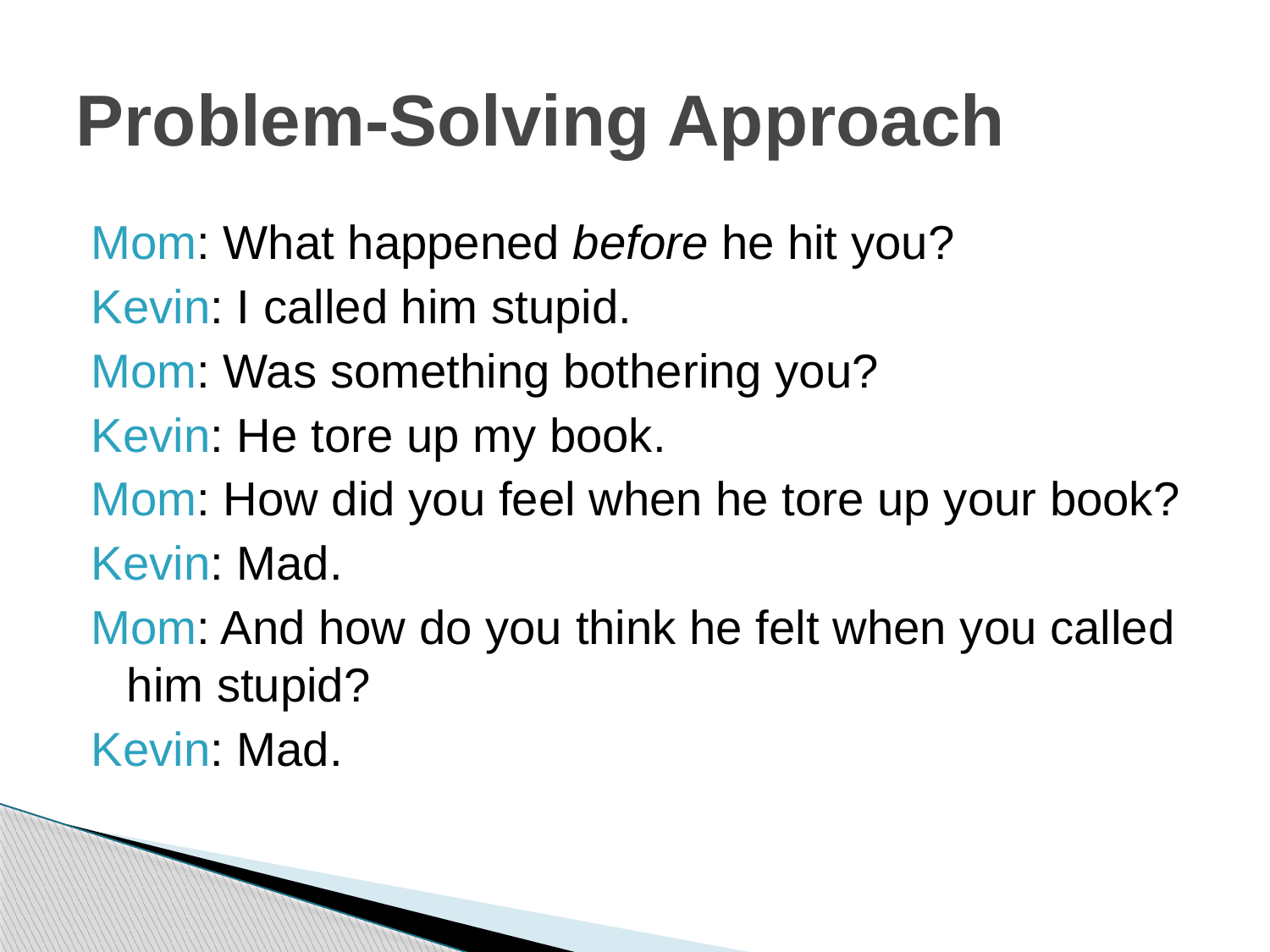

# Problem-Solving Approach
Mom: What happened before he hit you?
Kevin: I called him stupid.
Mom: Was something bothering you?
Kevin: He tore up my book.
Mom: How did you feel when he tore up your book?
Kevin: Mad.
Mom: And how do you think he felt when you called him stupid?
Kevin: Mad.